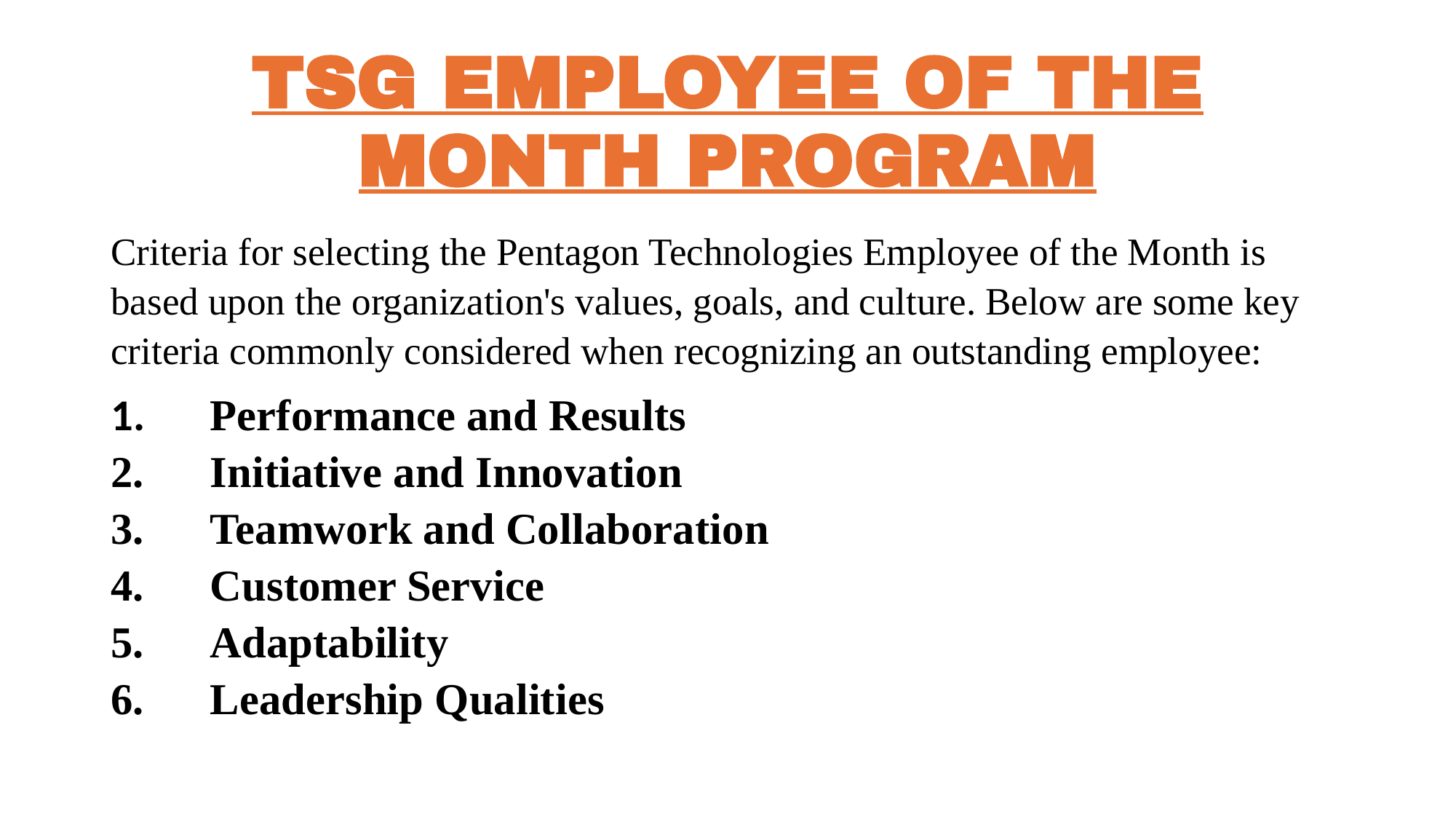

# TSG EMPLOYEE OF THE MONTH PROGRAM
Criteria for selecting the Pentagon Technologies Employee of the Month is based upon the organization's values, goals, and culture. Below are some key criteria commonly considered when recognizing an outstanding employee:
1.	Performance and Results
2.	Initiative and Innovation
3.	Teamwork and Collaboration
4.	Customer Service
5.	Adaptability
6.	Leadership Qualities